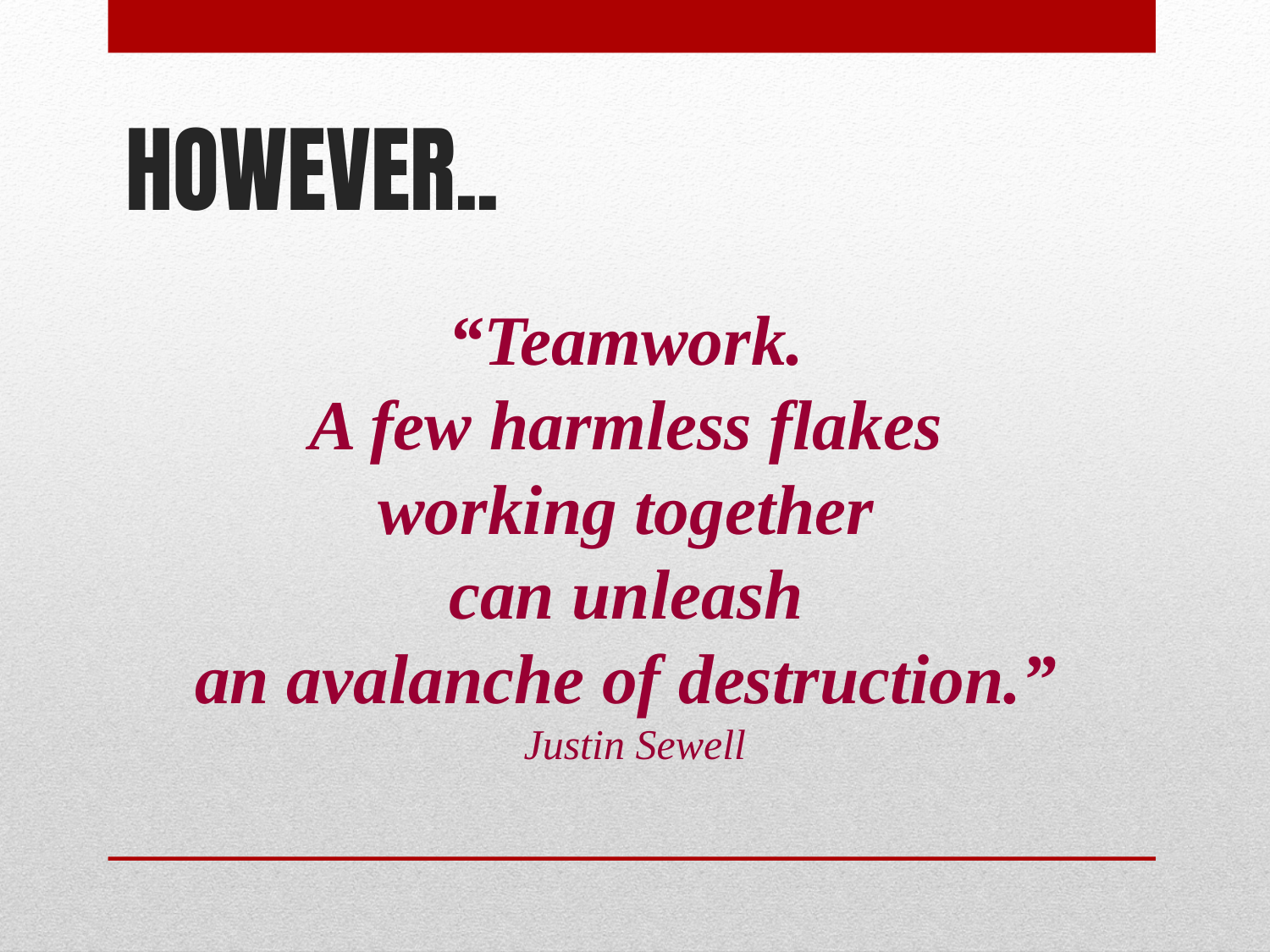

# HOWEVER..
“Teamwork.
A few harmless flakes
working together
can unleash
an avalanche of destruction.”
Justin Sewell